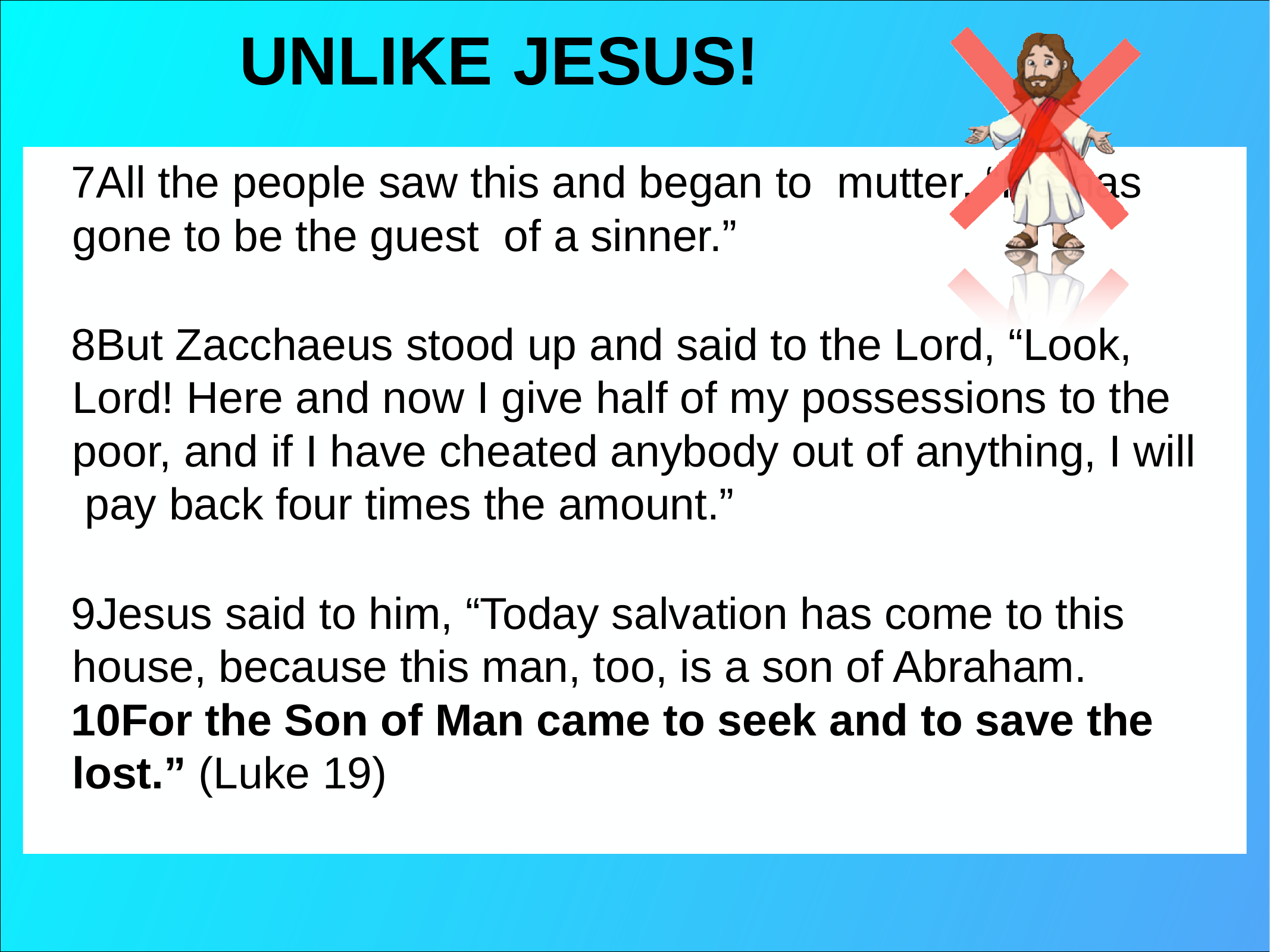

# UNLIKE	JESUS!

All the people saw this and began to  mutter, “He has gone to be the guest  of a sinner.”

But Zacchaeus stood up and said to the Lord, “Look,  Lord! Here and now I give half of my possessions to the  poor, and if I have cheated anybody out of anything, I will  pay back four times the amount.”

Jesus said to him, “Today salvation has come to this  house, because this man, too, is a son of Abraham.
For the Son of Man came to seek and to save the  lost.” (Luke 19)